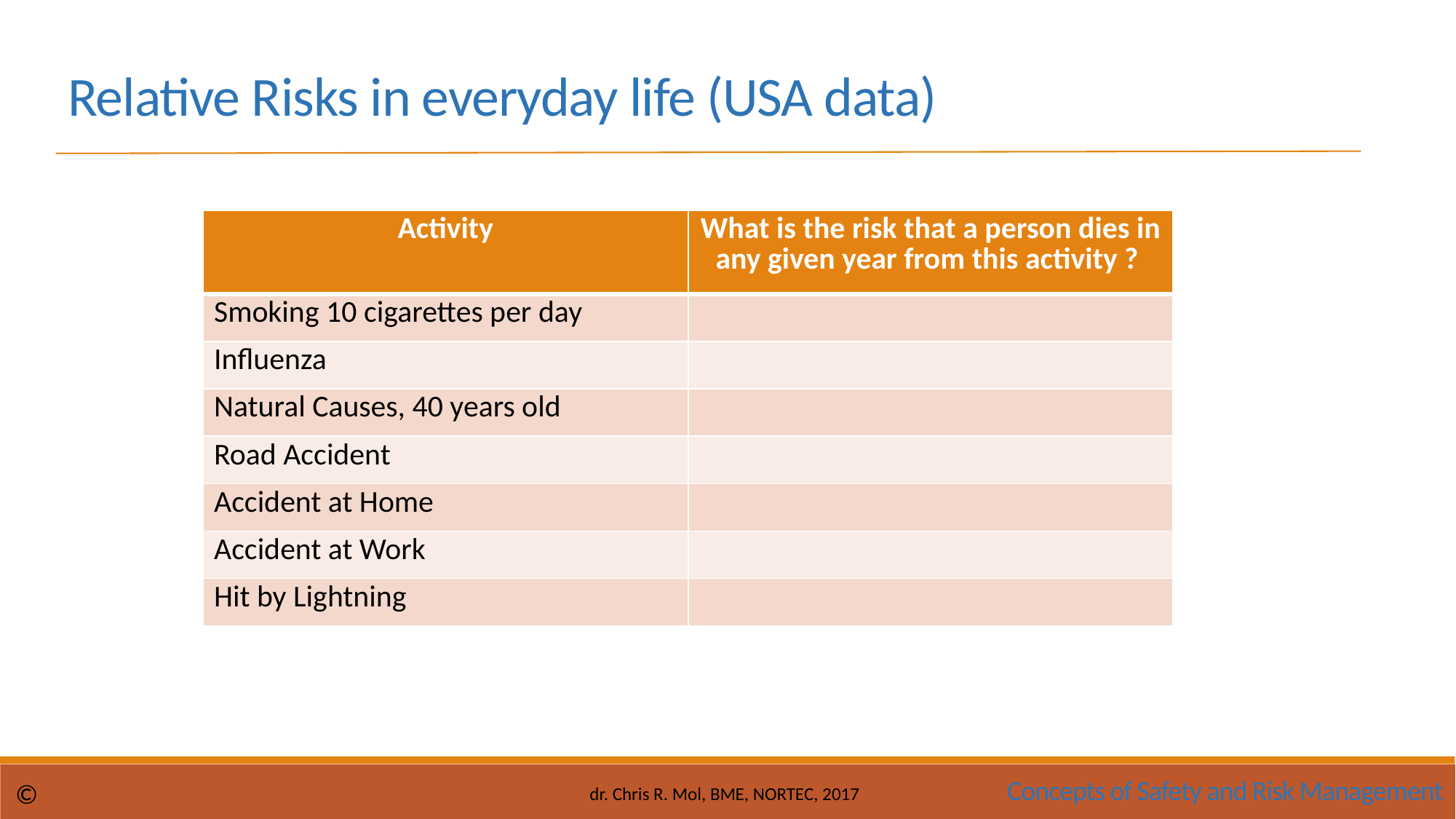

Relative Risks in everyday life (USA data)
| Activity | What is the risk that a person dies in any given year from this activity ? |
| --- | --- |
| Smoking 10 cigarettes per day |  |
| Influenza |  |
| Natural Causes, 40 years old |  |
| Road Accident |  |
| Accident at Home |  |
| Accident at Work |  |
| Hit by Lightning |  |
Concepts of Safety and Risk Management
©
dr. Chris R. Mol, BME, NORTEC, 2017